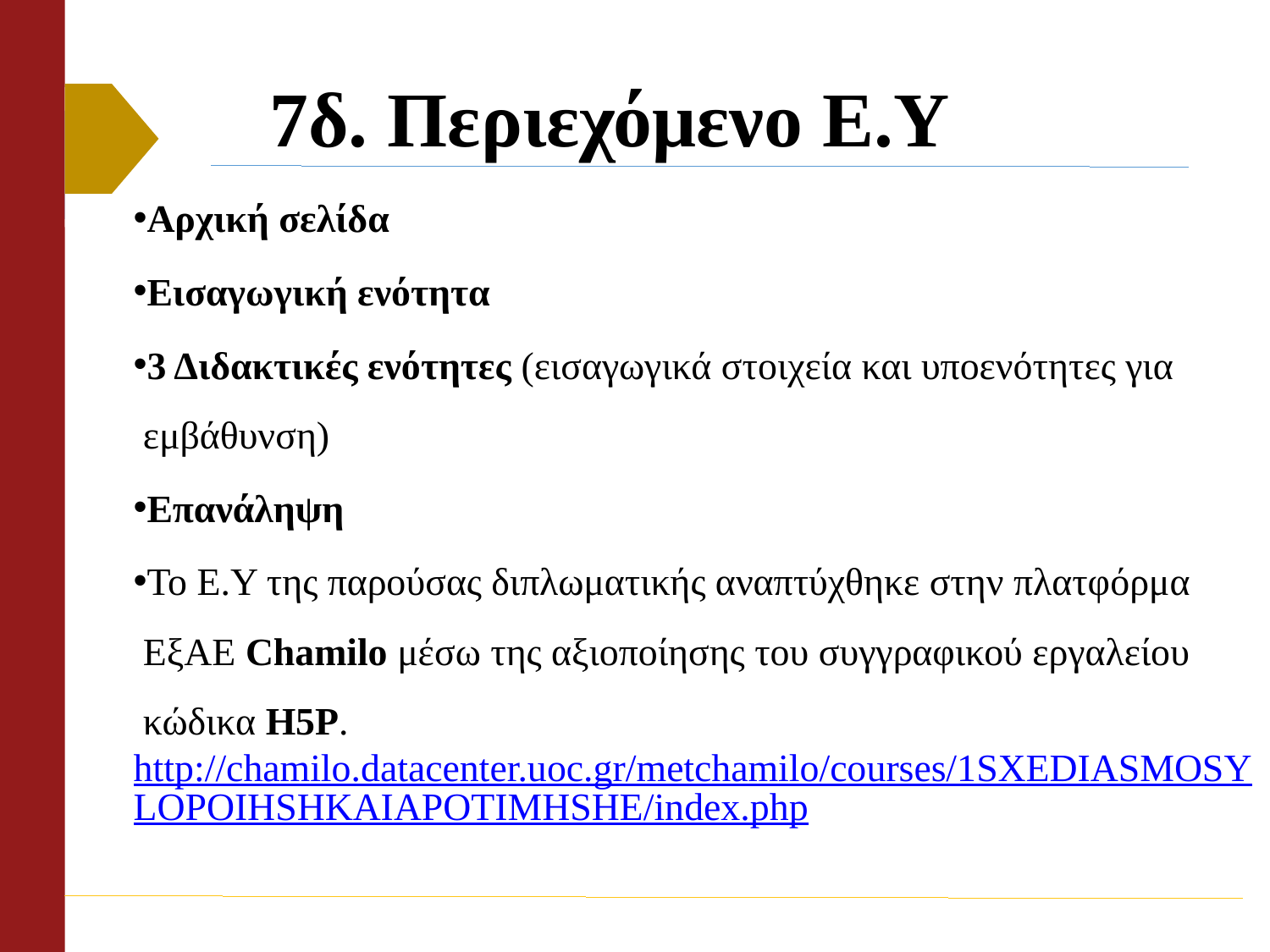

# 7δ. Περιεχόμενο Ε.Υ
Αρχική σελίδα
Εισαγωγική ενότητα
3 Διδακτικές ενότητες (εισαγωγικά στοιχεία και υποενότητες για εμβάθυνση)
Επανάληψη
Το Ε.Υ της παρούσας διπλωματικής αναπτύχθηκε στην πλατφόρμα ΕξΑΕ Chamilo μέσω της αξιοποίησης του συγγραφικού εργαλείου κώδικα H5P.
http://chamilo.datacenter.uoc.gr/metchamilo/courses/1SXEDIASMOSYLOPOIHSHKAIAPOTIMHSHE/index.php